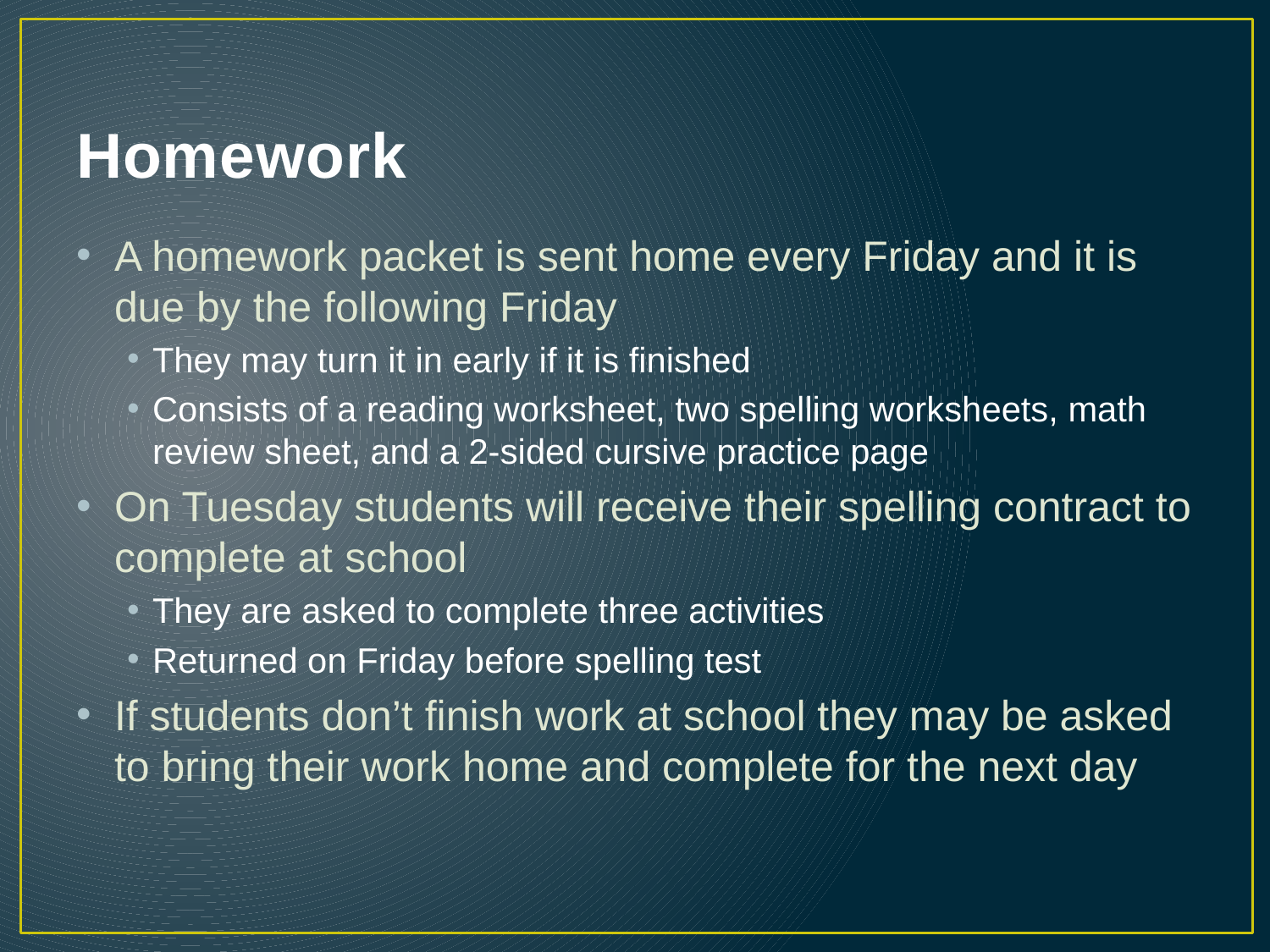

# Homework
A homework packet is sent home every Friday and it is due by the following Friday
They may turn it in early if it is finished
Consists of a reading worksheet, two spelling worksheets, math review sheet, and a 2-sided cursive practice page
On Tuesday students will receive their spelling contract to complete at school
They are asked to complete three activities
Returned on Friday before spelling test
If students don’t finish work at school they may be asked to bring their work home and complete for the next day